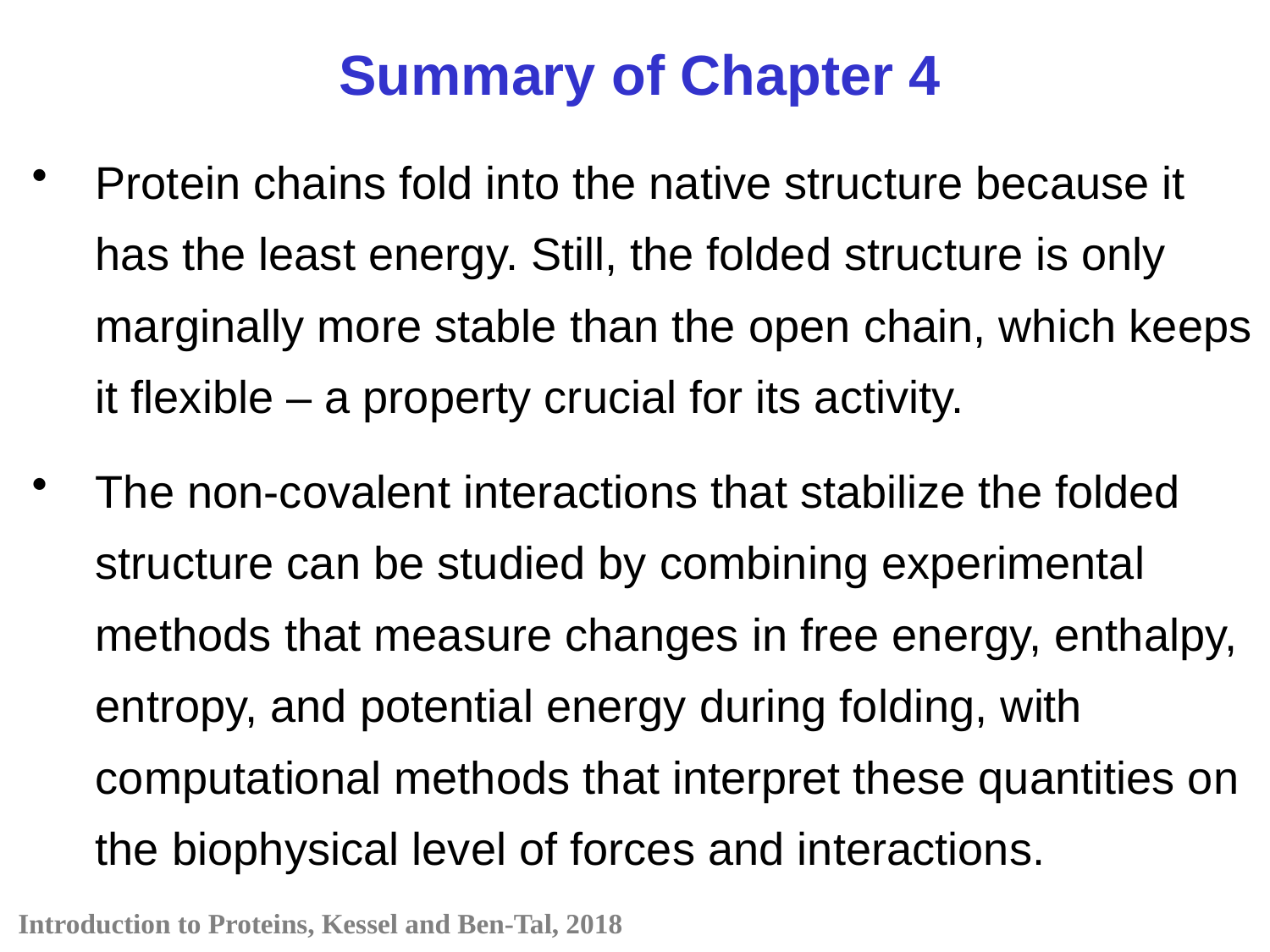

Summary of Chapter 4
Protein chains fold into the native structure because it has the least energy. Still, the folded structure is only marginally more stable than the open chain, which keeps it flexible – a property crucial for its activity.
The non-covalent interactions that stabilize the folded structure can be studied by combining experimental methods that measure changes in free energy, enthalpy, entropy, and potential energy during folding, with computational methods that interpret these quantities on the biophysical level of forces and interactions.